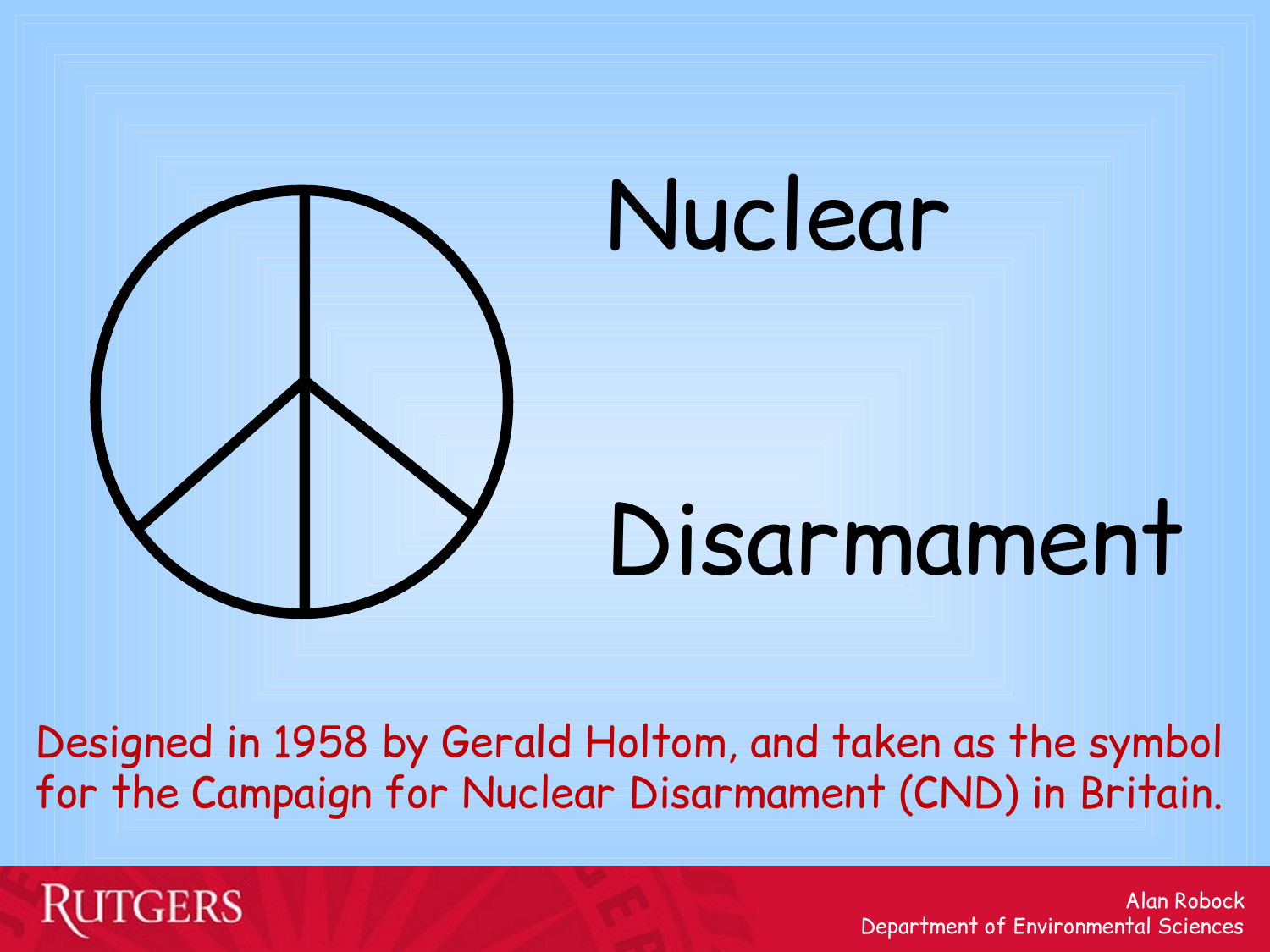

Nuclear

Disarmament

Designed in 1958 by Gerald Holtom, and taken as the symbol for the Campaign for Nuclear Disarmament (CND) in Britain.